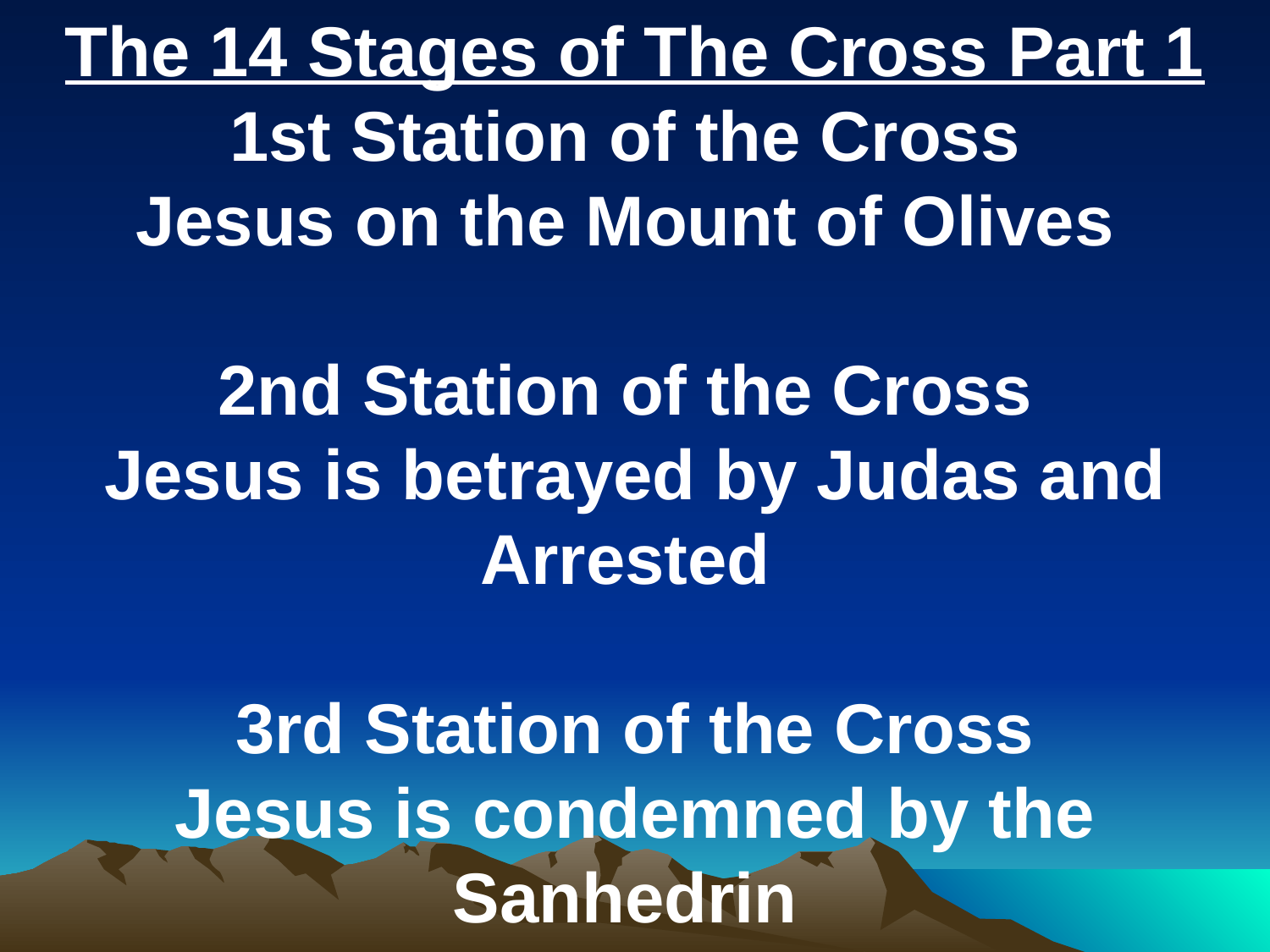

The 14 Stages of The Cross Part 1
1st Station of the Cross
Jesus on the Mount of Olives

2nd Station of the Cross
Jesus is betrayed by Judas and Arrested

3rd Station of the Cross
Jesus is condemned by the Sanhedrin